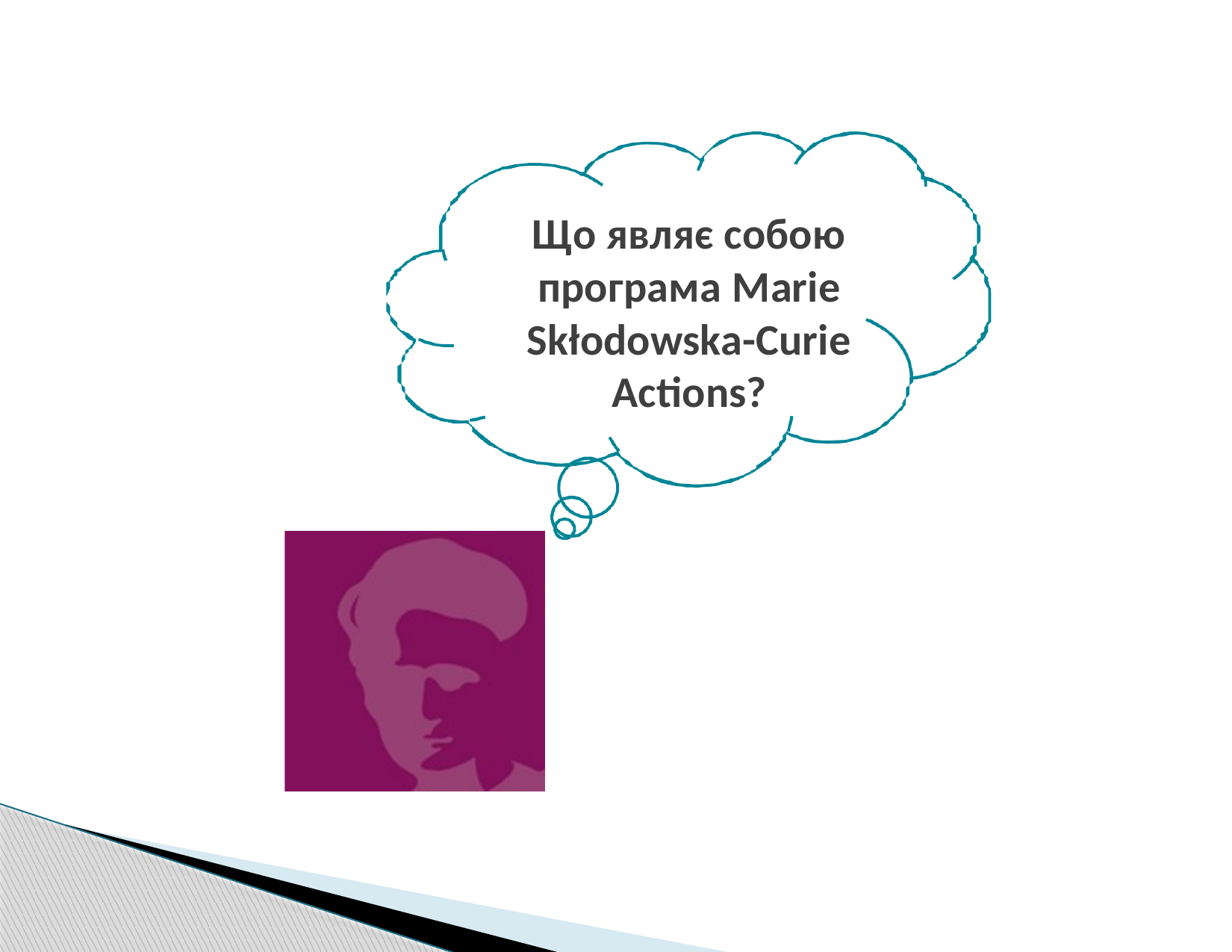

Що являє собою програма Marie Skłodowska-Curie Actions?